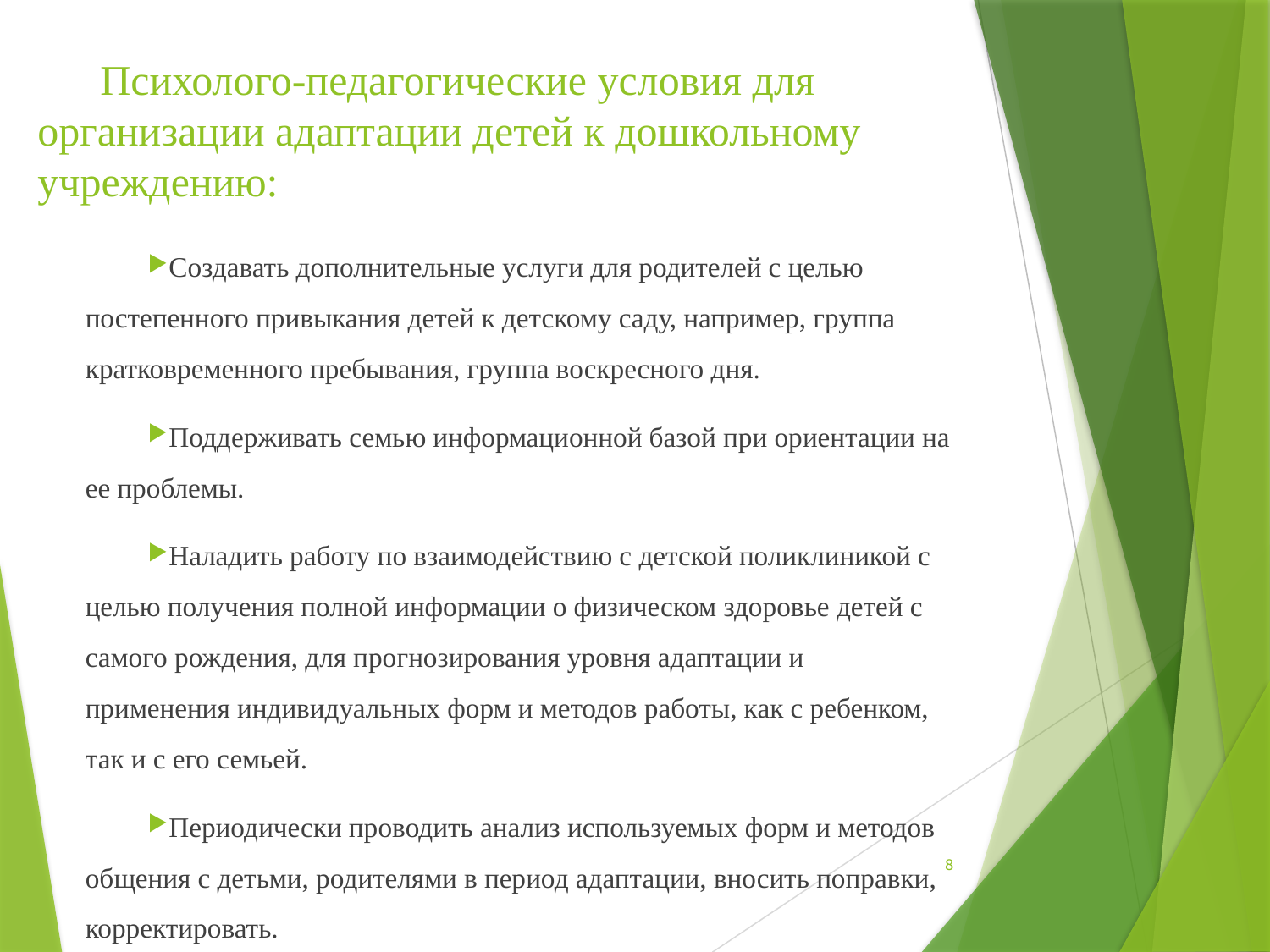

Психолого-педагогические условия реализации Программы
# Психолого-педагогические условия для организации адаптации детей к дошкольному учреждению:
Создавать дополнительные услуги для родителей с целью постепенного привыкания детей к детскому саду, например, группа кратковременного пребывания, группа воскресного дня.
Поддерживать семью информационной базой при ориентации на ее проблемы.
Наладить работу по взаимодействию с детской поликлиникой с целью получения полной информации о физическом здоровье детей с самого рождения, для прогнозирования уровня адаптации и применения индивидуальных форм и методов работы, как с ребенком, так и с его семьей.
Периодически проводить анализ используемых форм и методов общения с детьми, родителями в период адаптации, вносить поправки, корректировать.
Для поиска эффективных и нетрадиционных форм работы с семьей по проблеме адаптации необходим обмен опытом с другими дошкольными учреждениями.
Целесообразно научиться прогнозировать и определять ожидаемый результат развития новых форм сотрудничества с семьей.
8